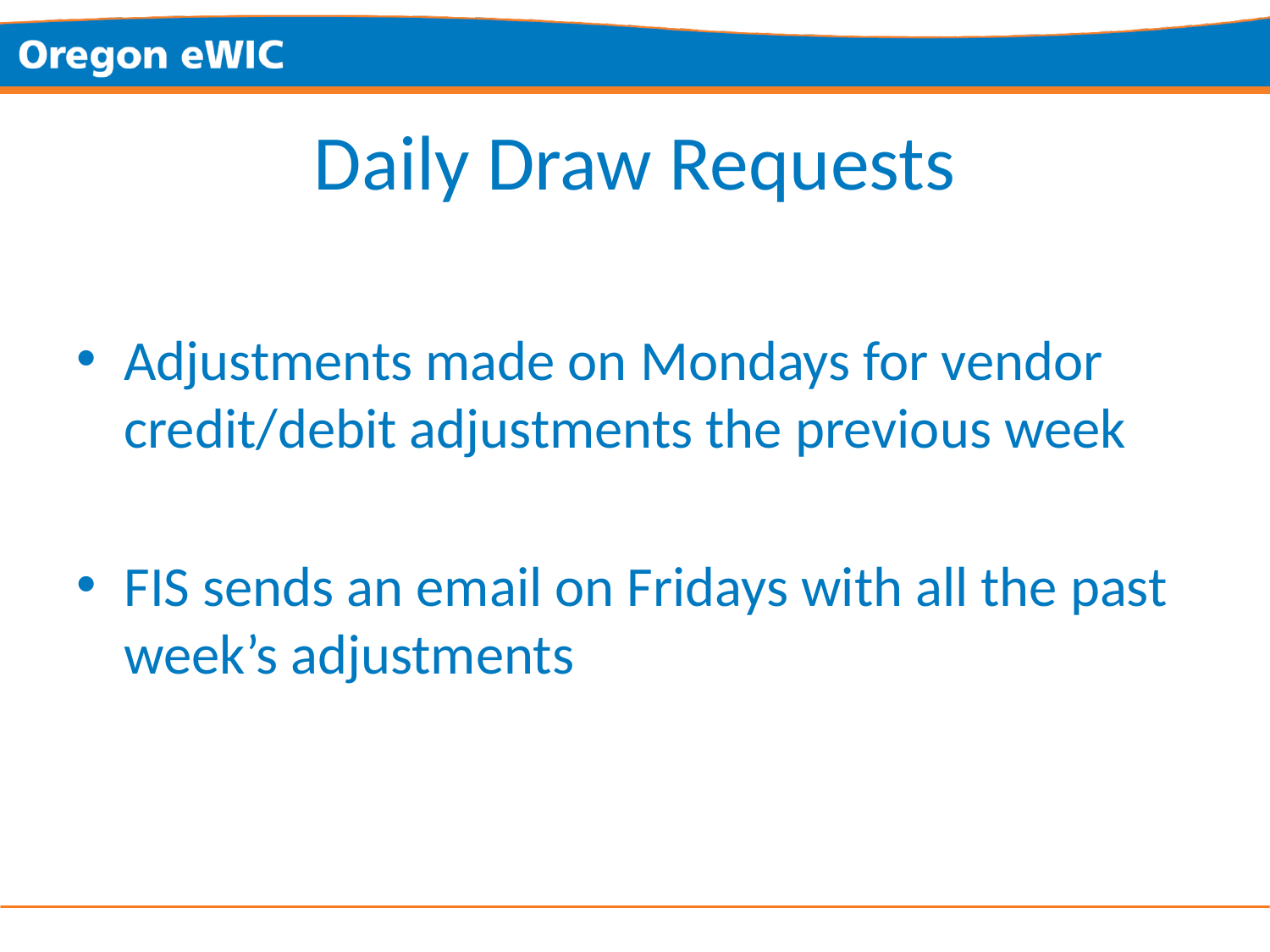

# Daily Draw Requests
Adjustments made on Mondays for vendor credit/debit adjustments the previous week

FIS sends an email on Fridays with all the past week’s adjustments